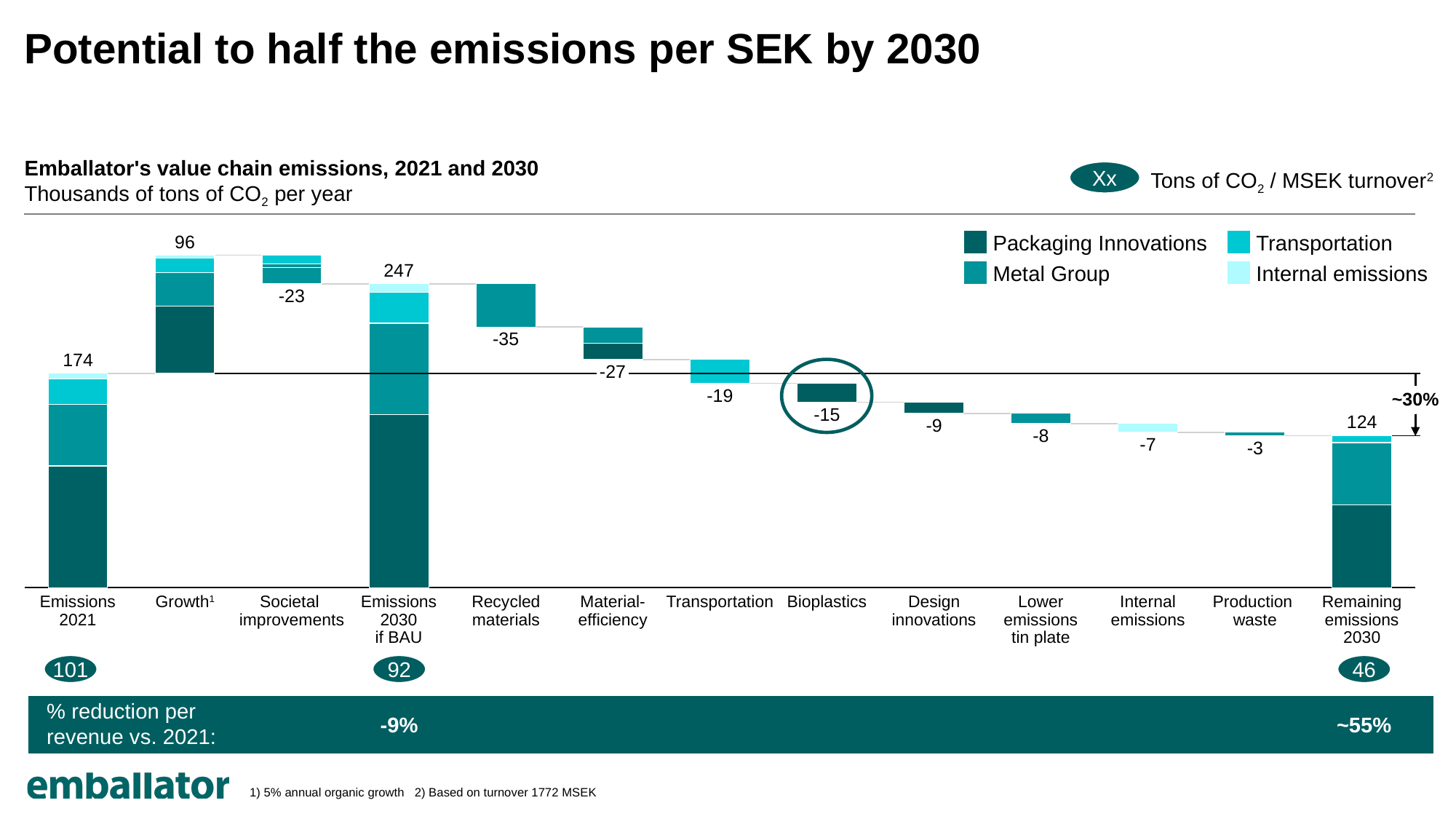

Potential to half the emissions per SEK by 2030
Emballator's value chain emissions, 2021 and 2030
Thousands of tons of CO2 per year
Xx
Tons of CO2 / MSEK turnover2

Packaging Innovations
Transportation
96

### Chart

| Category |  |  |  |  |  |
|---|---|---|---|---|---|
247

Metal Group
Internal emissions
-23
-35
174

-27
~30%
-19
-15
124
-9
-8
-7
-3
Emissions 2030
if BAU
Lower emissions tin plate
Emissions 2021
Growth1
Societal
improvements
Recycled materials
Material-efficiency
Transportation
Bioplastics
Design innovations
Internal emissions
Production
waste
Remaining emissions 2030
101
92
46
% reduction per
revenue vs. 2021:

-9%
~55%
1) 5% annual organic growth   2) Based on turnover 1772 MSEK